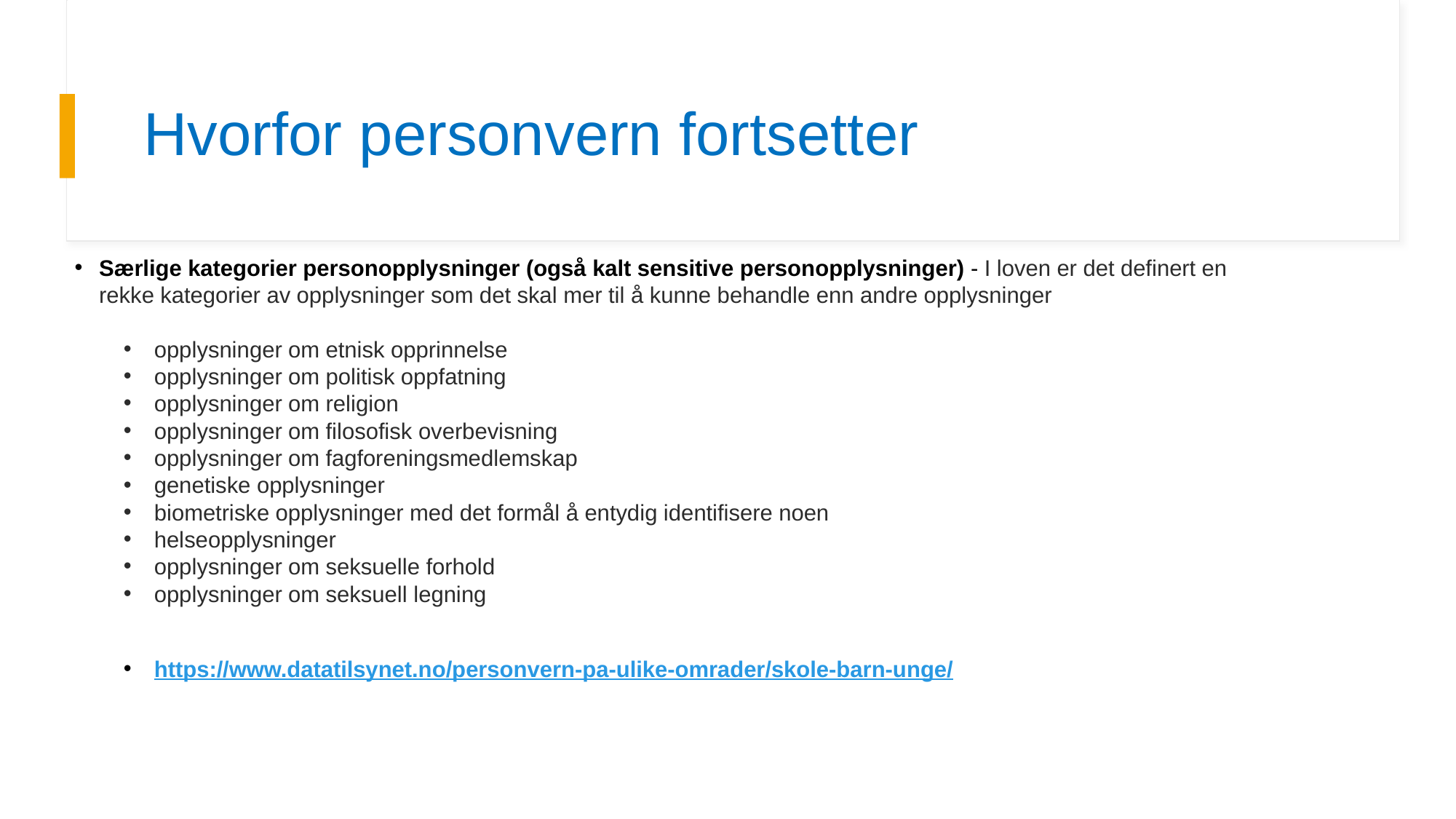

# Hvorfor personvern fortsetter
Særlige kategorier personopplysninger (også kalt sensitive personopplysninger) - I loven er det definert en rekke kategorier av opplysninger som det skal mer til å kunne behandle enn andre opplysninger

opplysninger om etnisk opprinnelse
opplysninger om politisk oppfatning
opplysninger om religion
opplysninger om filosofisk overbevisning
opplysninger om fagforeningsmedlemskap
genetiske opplysninger
biometriske opplysninger med det formål å entydig identifisere noen
helseopplysninger
opplysninger om seksuelle forhold
opplysninger om seksuell legning

https://www.datatilsynet.no/personvern-pa-ulike-omrader/skole-barn-unge/